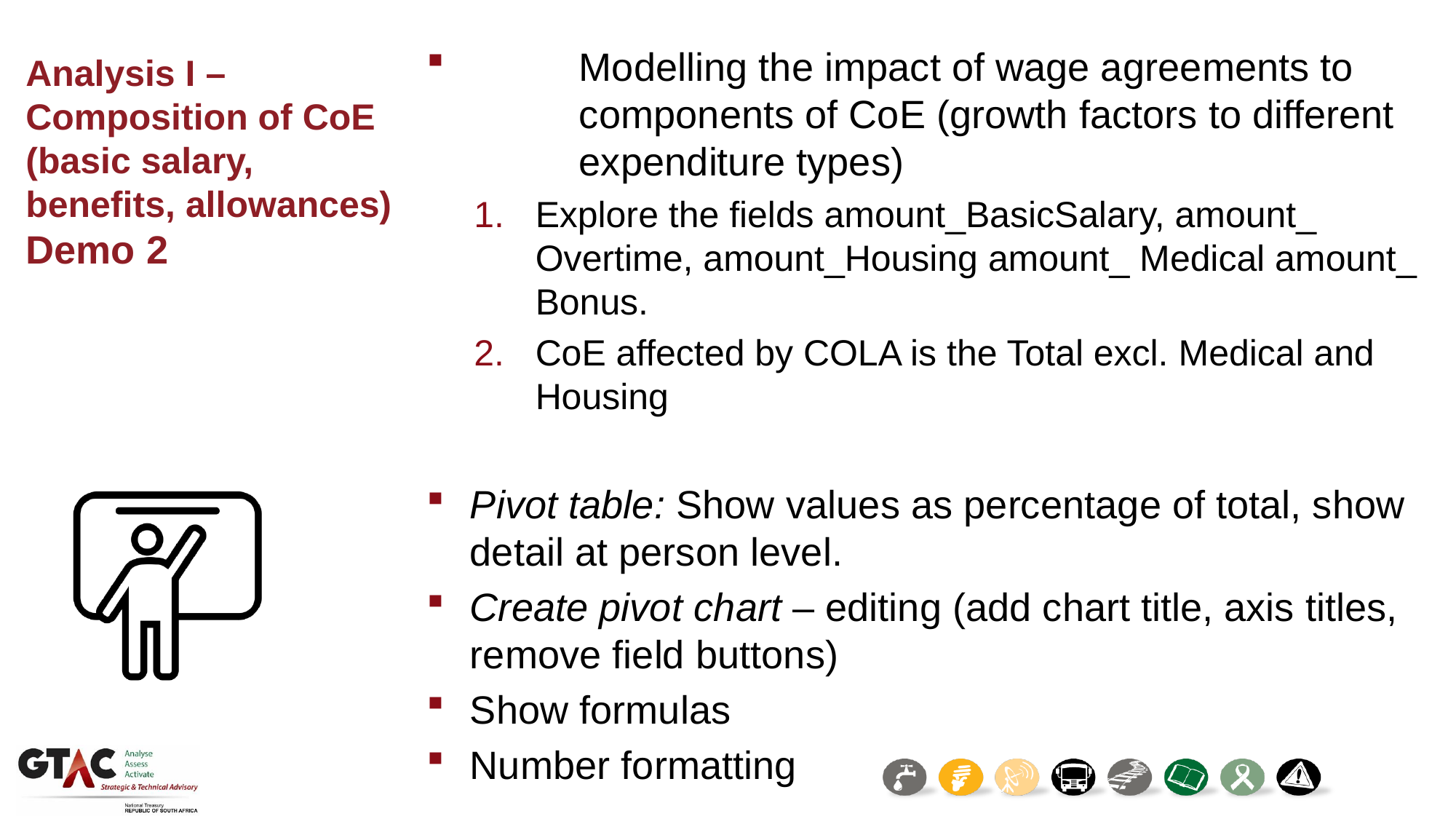

Modelling the impact of wage agreements to 	components of CoE (growth factors to different 	expenditure types)
Explore the fields amount_BasicSalary, amount_ Overtime, amount_Housing amount_ Medical amount_ Bonus.
CoE affected by COLA is the Total excl. Medical and Housing

Pivot table: Show values as percentage of total, show detail at person level.
Create pivot chart – editing (add chart title, axis titles, remove field buttons)
Show formulas
Number formatting

Analysis I – Composition of CoE (basic salary, benefits, allowances) Demo 2